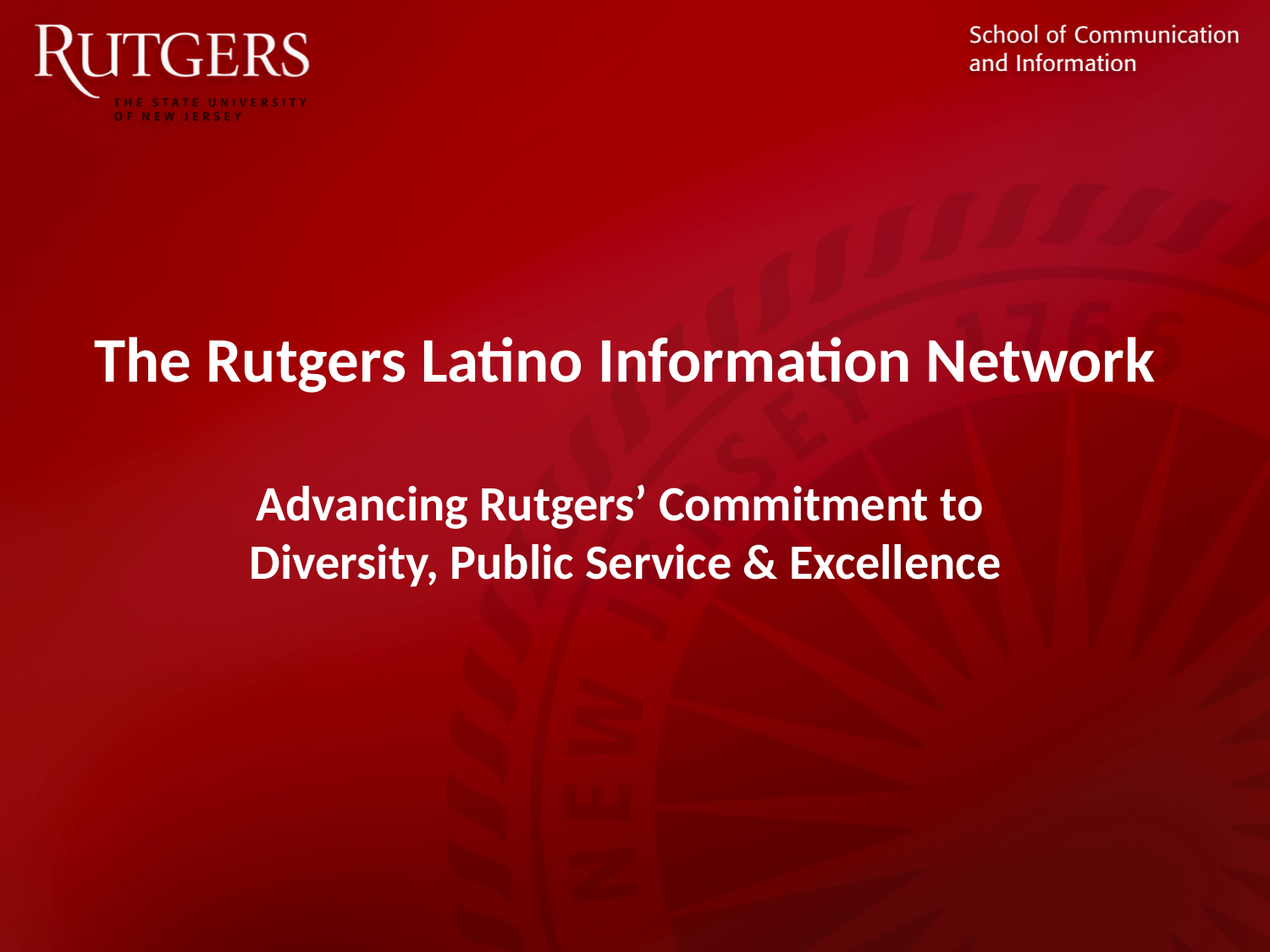

# The Rutgers Latino Information Network Advancing Rutgers’ Commitment to Diversity, Public Service & Excellence